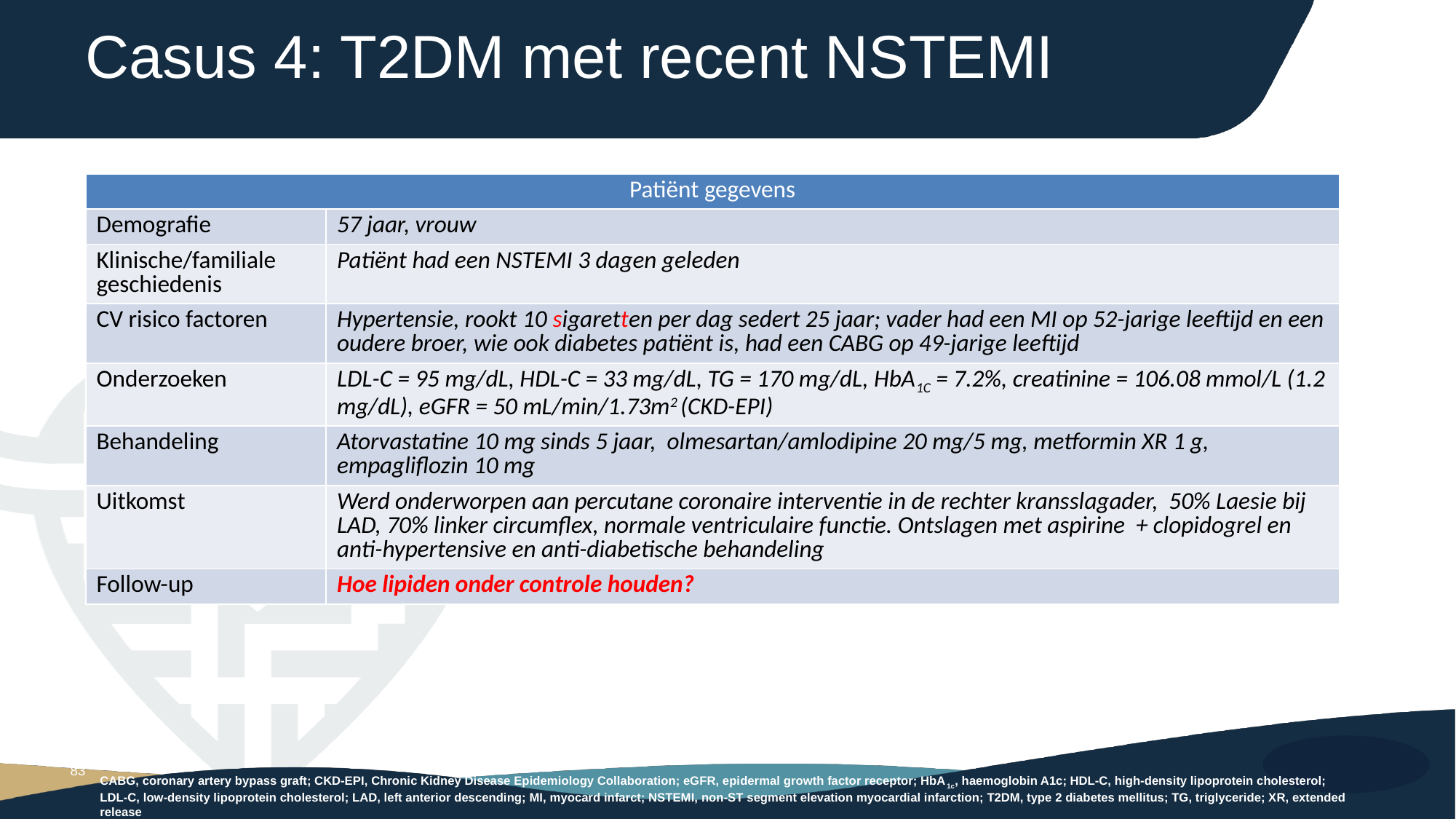

# Casus 4: T2DM met recent NSTEMI
| Patiënt gegevens |  |
| --- | --- |
| Demografie | 57 jaar, vrouw |
| Klinische/familiale geschiedenis | Patiënt had een NSTEMI 3 dagen geleden |
| CV risico factoren | Hypertensie, rookt 10 sigaretten per dag sedert 25 jaar; vader had een MI op 52-jarige leeftijd en een oudere broer, wie ook diabetes patiënt is, had een CABG op 49-jarige leeftijd |
| Onderzoeken | LDL-C = 95 mg/dL, HDL-C = 33 mg/dL, TG = 170 mg/dL, HbA1C = 7.2%, creatinine = 106.08 mmol/L (1.2 mg/dL), eGFR = 50 mL/min/1.73m2 (CKD-EPI) |
| Behandeling | Atorvastatine 10 mg sinds 5 jaar, olmesartan/amlodipine 20 mg/5 mg, metformin XR 1 g, empagliflozin 10 mg |
| Uitkomst | Werd onderworpen aan percutane coronaire interventie in de rechter kransslagader, 50% Laesie bij LAD, 70% linker circumflex, normale ventriculaire functie. Ontslagen met aspirine + clopidogrel en anti-hypertensive en anti-diabetische behandeling |
| Follow-up | Hoe lipiden onder controle houden? |
Very high-risk individual
Residual mixed dyslipidaemia with low HDL-C despite use of low-dose statin
Persists smoking, CKD stage 3a

83
CABG, coronary artery bypass graft; CKD-EPI, Chronic Kidney Disease Epidemiology Collaboration; eGFR, epidermal growth factor receptor; HbA1c, haemoglobin A1c; HDL-C, high-density lipoprotein cholesterol;
LDL-C, low-density lipoprotein cholesterol; LAD, left anterior descending; MI, myocard infarct; NSTEMI, non-ST segment elevation myocardial infarction; T2DM, type 2 diabetes mellitus; TG, triglyceride; XR, extended release